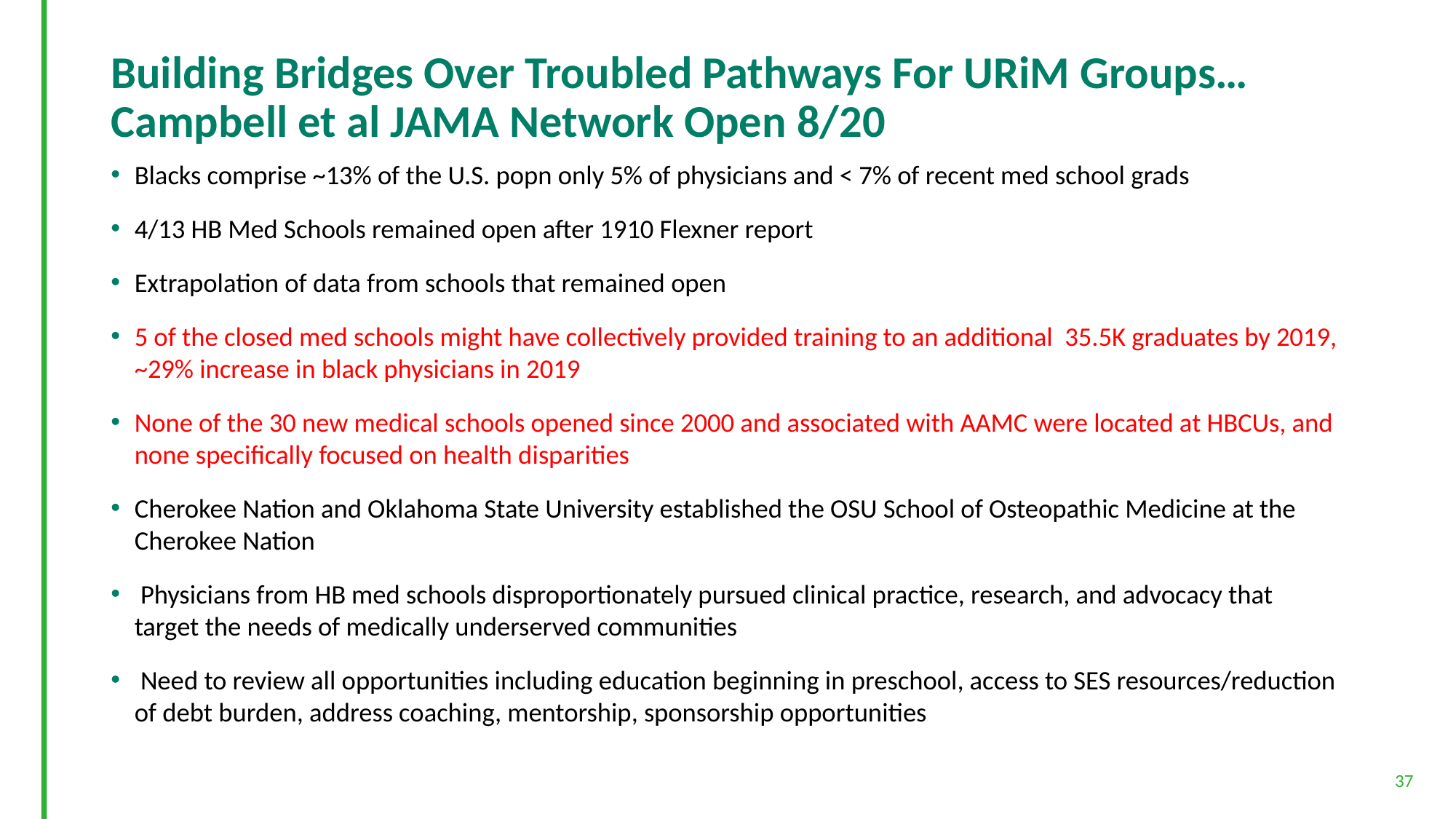

# Building Bridges Over Troubled Pathways For URiM Groups… Campbell et al JAMA Network Open 8/20
Blacks comprise ~13% of the U.S. popn only 5% of physicians and < 7% of recent med school grads
4/13 HB Med Schools remained open after 1910 Flexner report
Extrapolation of data from schools that remained open
5 of the closed med schools might have collectively provided training to an additional  35.5K graduates by 2019, ~29% increase in black physicians in 2019
None of the 30 new medical schools opened since 2000 and associated with AAMC were located at HBCUs, and none specifically focused on health disparities
Cherokee Nation and Oklahoma State University established the OSU School of Osteopathic Medicine at the Cherokee Nation
 Physicians from HB med schools disproportionately pursued clinical practice, research, and advocacy that target the needs of medically underserved communities
 Need to review all opportunities including education beginning in preschool, access to SES resources/reduction of debt burden, address coaching, mentorship, sponsorship opportunities
37